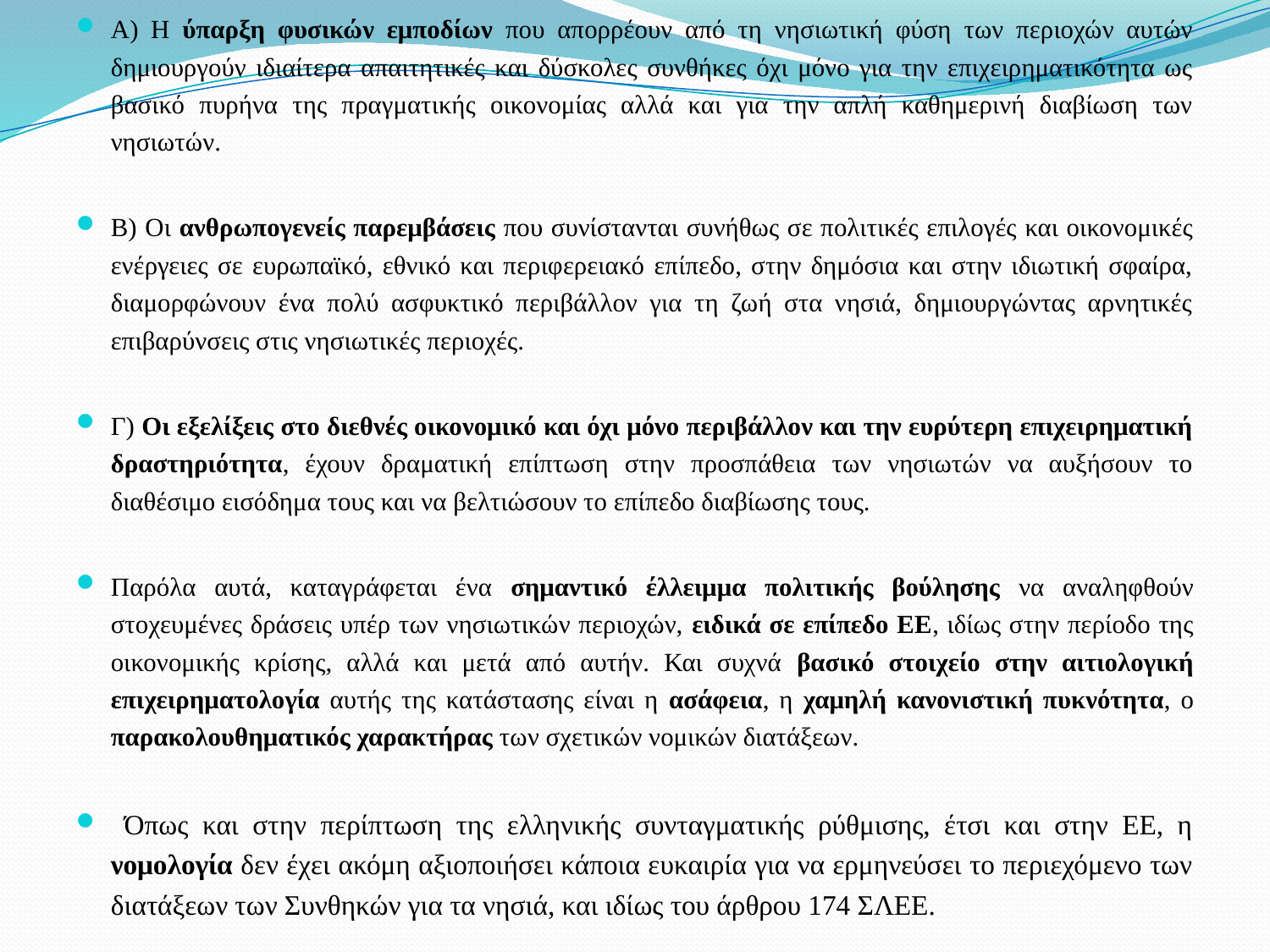

Α) Η ύπαρξη φυσικών εμποδίων που απορρέουν από τη νησιωτική φύση των περιοχών αυτών δημιουργούν ιδιαίτερα απαιτητικές και δύσκολες συνθήκες όχι μόνο για την επιχειρηματικότητα ως βασικό πυρήνα της πραγματικής οικονομίας αλλά και για την απλή καθημερινή διαβίωση των νησιωτών.

Β) Οι ανθρωπογενείς παρεμβάσεις που συνίστανται συνήθως σε πολιτικές επιλογές και οικονομικές ενέργειες σε ευρωπαϊκό, εθνικό και περιφερειακό επίπεδο, στην δημόσια και στην ιδιωτική σφαίρα, διαμορφώνουν ένα πολύ ασφυκτικό περιβάλλον για τη ζωή στα νησιά, δημιουργώντας αρνητικές επιβαρύνσεις στις νησιωτικές περιοχές.

Γ) Οι εξελίξεις στο διεθνές οικονομικό και όχι μόνο περιβάλλον και την ευρύτερη επιχειρηματική δραστηριότητα, έχουν δραματική επίπτωση στην προσπάθεια των νησιωτών να αυξήσουν το διαθέσιμο εισόδημα τους και να βελτιώσουν το επίπεδο διαβίωσης τους.

Παρόλα αυτά, καταγράφεται ένα σημαντικό έλλειμμα πολιτικής βούλησης να αναληφθούν στοχευμένες δράσεις υπέρ των νησιωτικών περιοχών, ειδικά σε επίπεδο ΕΕ, ιδίως στην περίοδο της οικονομικής κρίσης, αλλά και μετά από αυτήν. Και συχνά βασικό στοιχείο στην αιτιολογική επιχειρηματολογία αυτής της κατάστασης είναι η ασάφεια, η χαμηλή κανονιστική πυκνότητα, ο παρακολουθηματικός χαρακτήρας των σχετικών νομικών διατάξεων.

 Όπως και στην περίπτωση της ελληνικής συνταγματικής ρύθμισης, έτσι και στην ΕΕ, η νομολογία δεν έχει ακόμη αξιοποιήσει κάποια ευκαιρία για να ερμηνεύσει το περιεχόμενο των διατάξεων των Συνθηκών για τα νησιά, και ιδίως του άρθρου 174 ΣΛΕΕ.

#